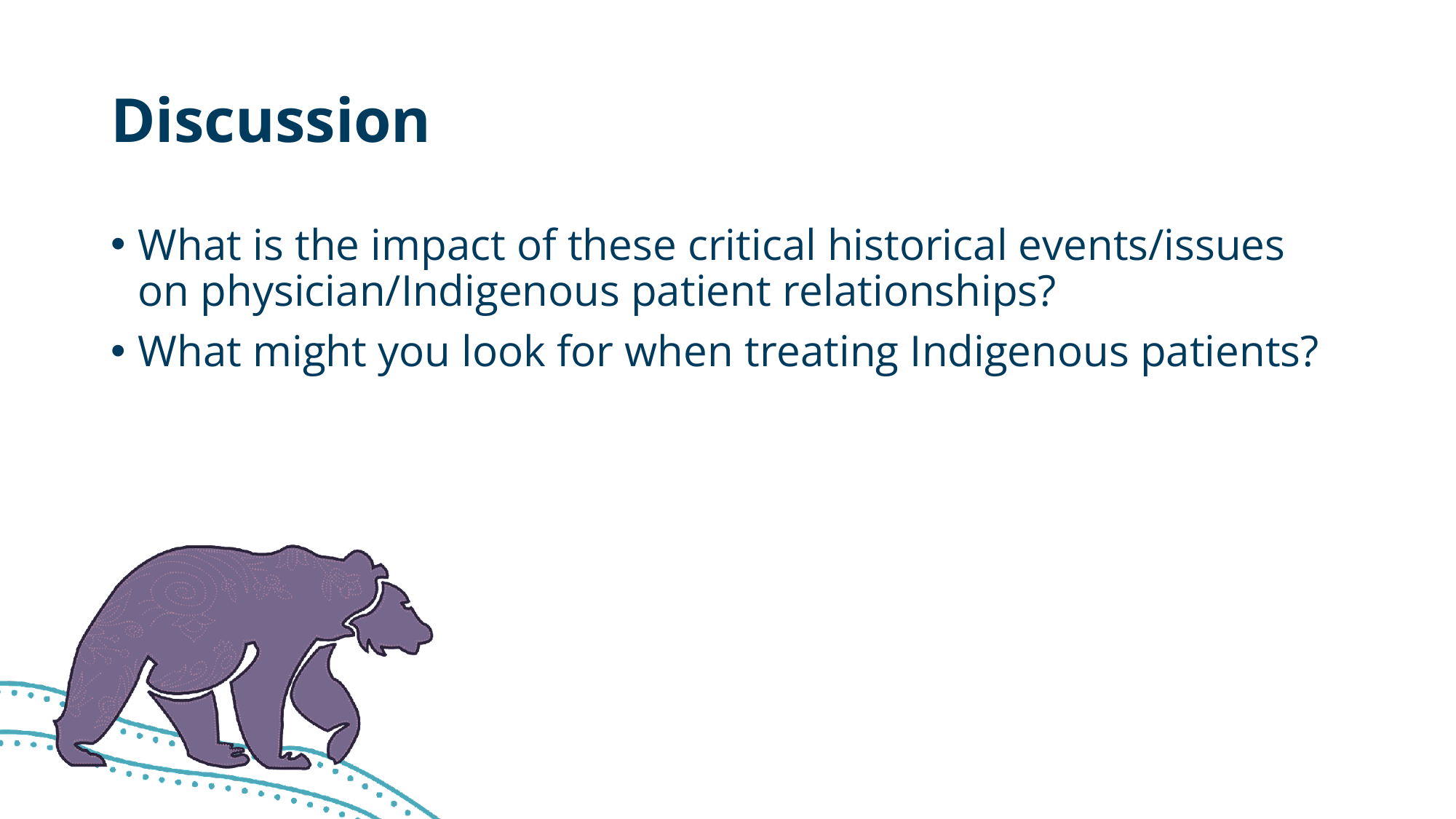

# Discussion
What is the impact of these critical historical events/issues on physician/Indigenous patient relationships?
What might you look for when treating Indigenous patients?